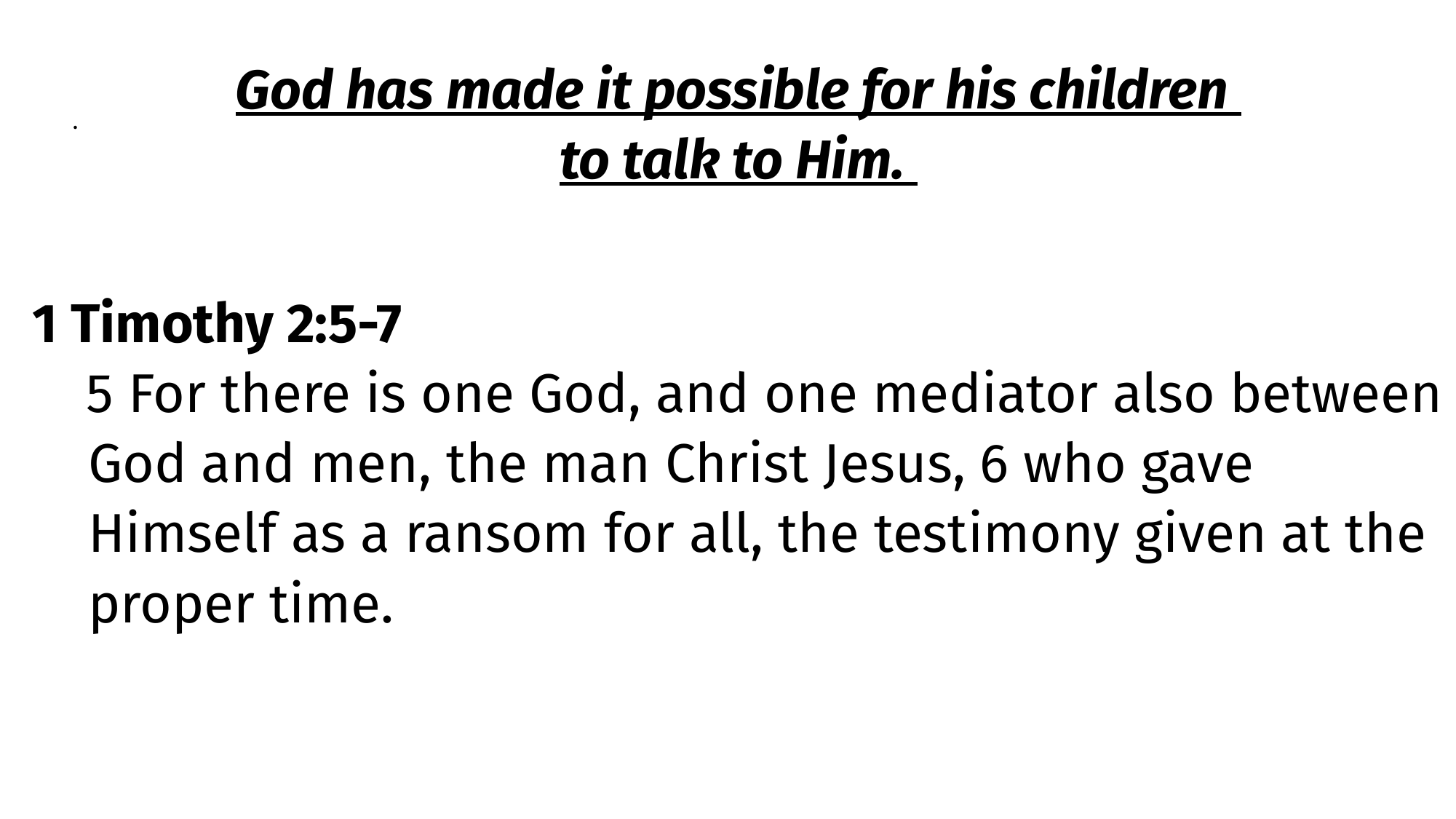

God has made it possible for his children
to talk to Him.

1 Timothy 2:5-7
5 For there is one God, and one mediator also between God and men, the man Christ Jesus, 6 who gave Himself as a ransom for all, the testimony given at the proper time.
.